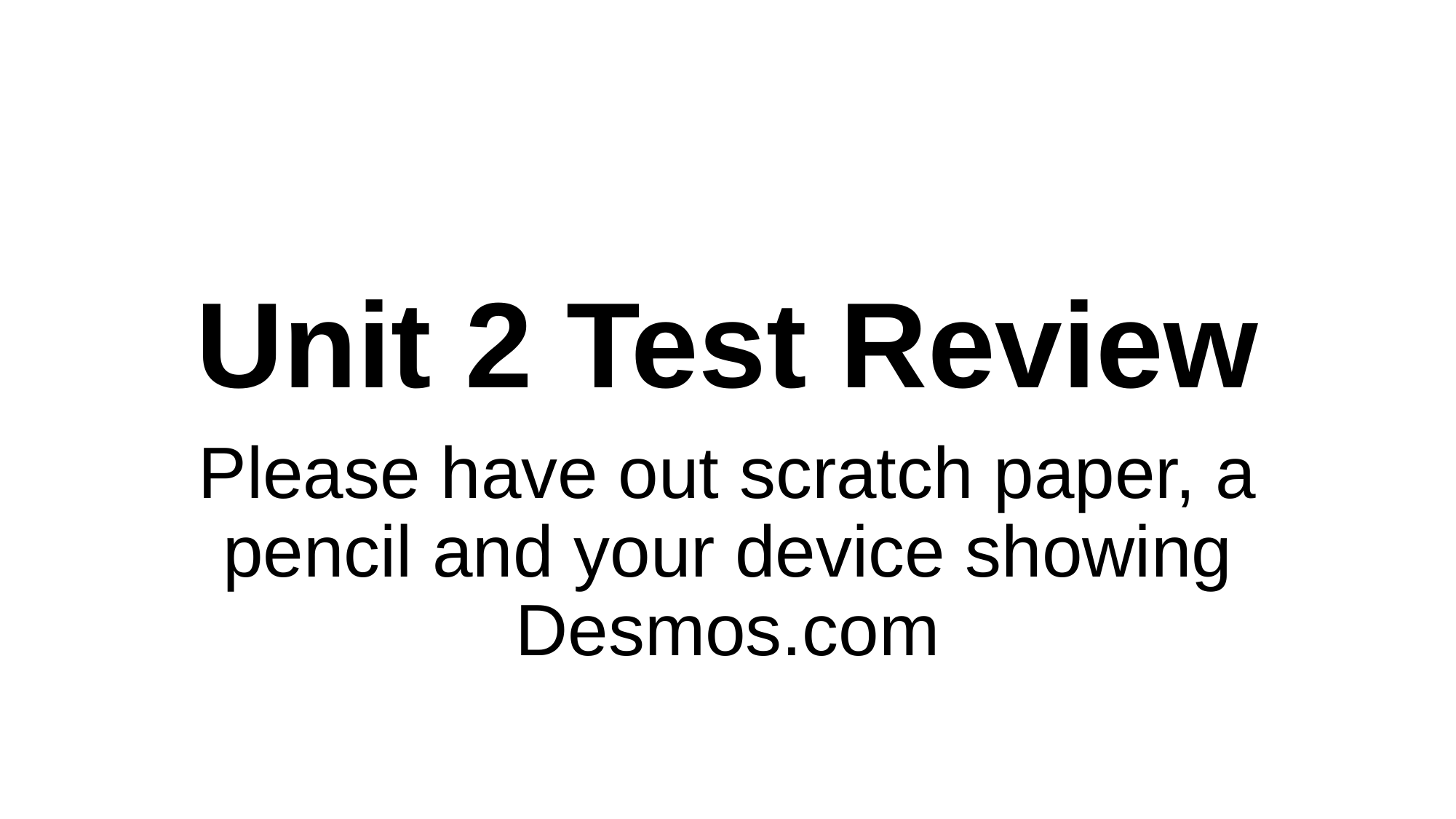

# Unit 2 Test Review
Please have out scratch paper, a pencil and your device showing Desmos.com